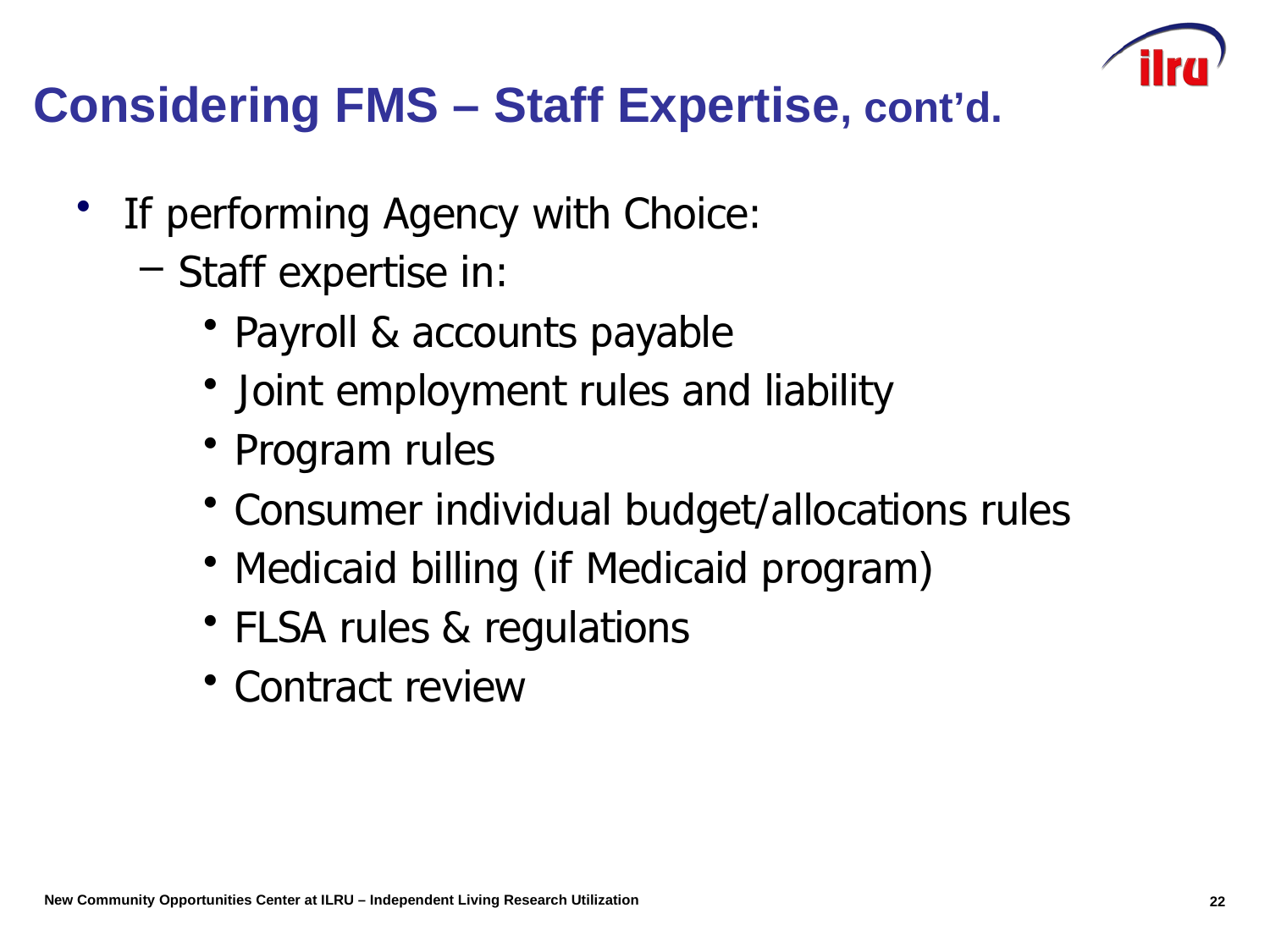

# Considering FMS – Staff Expertise, cont’d.
If performing Agency with Choice:
Staff expertise in:
Payroll & accounts payable
Joint employment rules and liability
Program rules
Consumer individual budget/allocations rules
Medicaid billing (if Medicaid program)
FLSA rules & regulations
Contract review
22